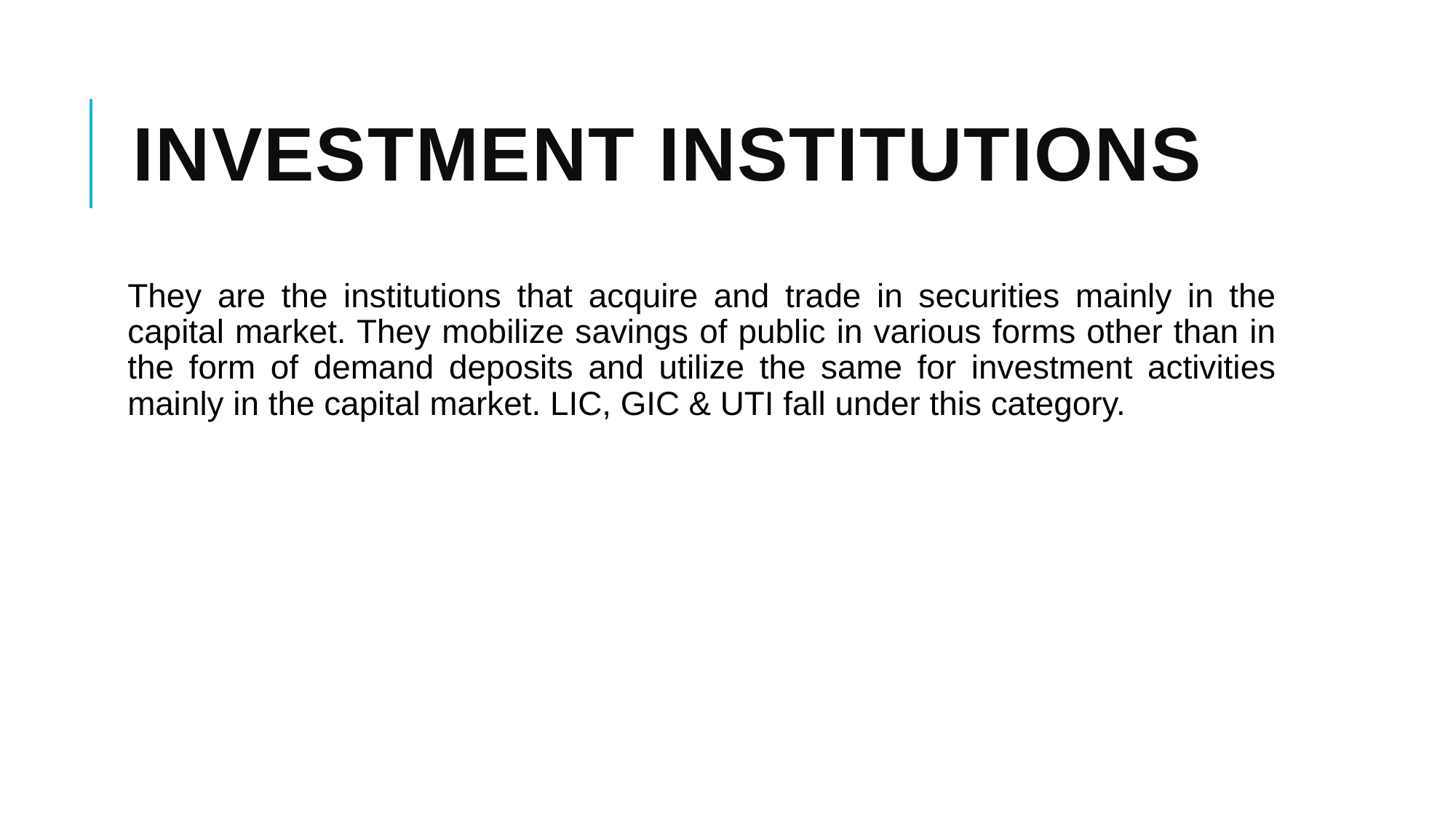

# Investment Institutions
They are the institutions that acquire and trade in securities mainly in the capital market. They mobilize savings of public in various forms other than in the form of demand deposits and utilize the same for investment activities mainly in the capital market. LIC, GIC & UTI fall under this category.